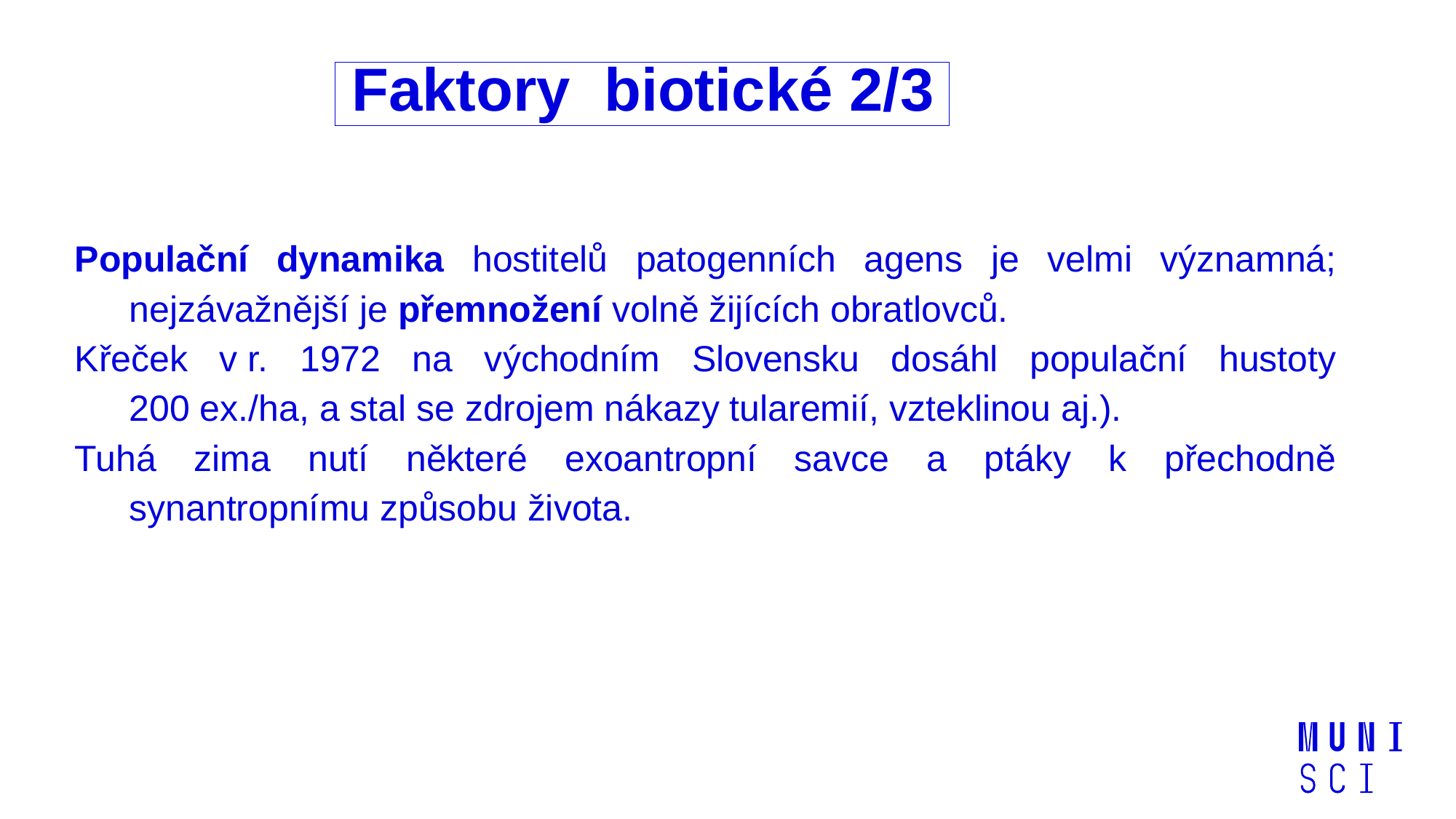

Faktory  biotické 2/3
Populační dynamika hostitelů patogenních agens je velmi významná; nejzávažnější je přemnožení volně žijících obratlovců.
Křeček v r. 1972 na východním Slovensku dosáhl populační hustoty 200 ex./ha, a stal se zdrojem nákazy tularemií, vzteklinou aj.).
Tuhá zima nutí některé exoantropní savce a ptáky k přechodně synantropnímu způsobu života.